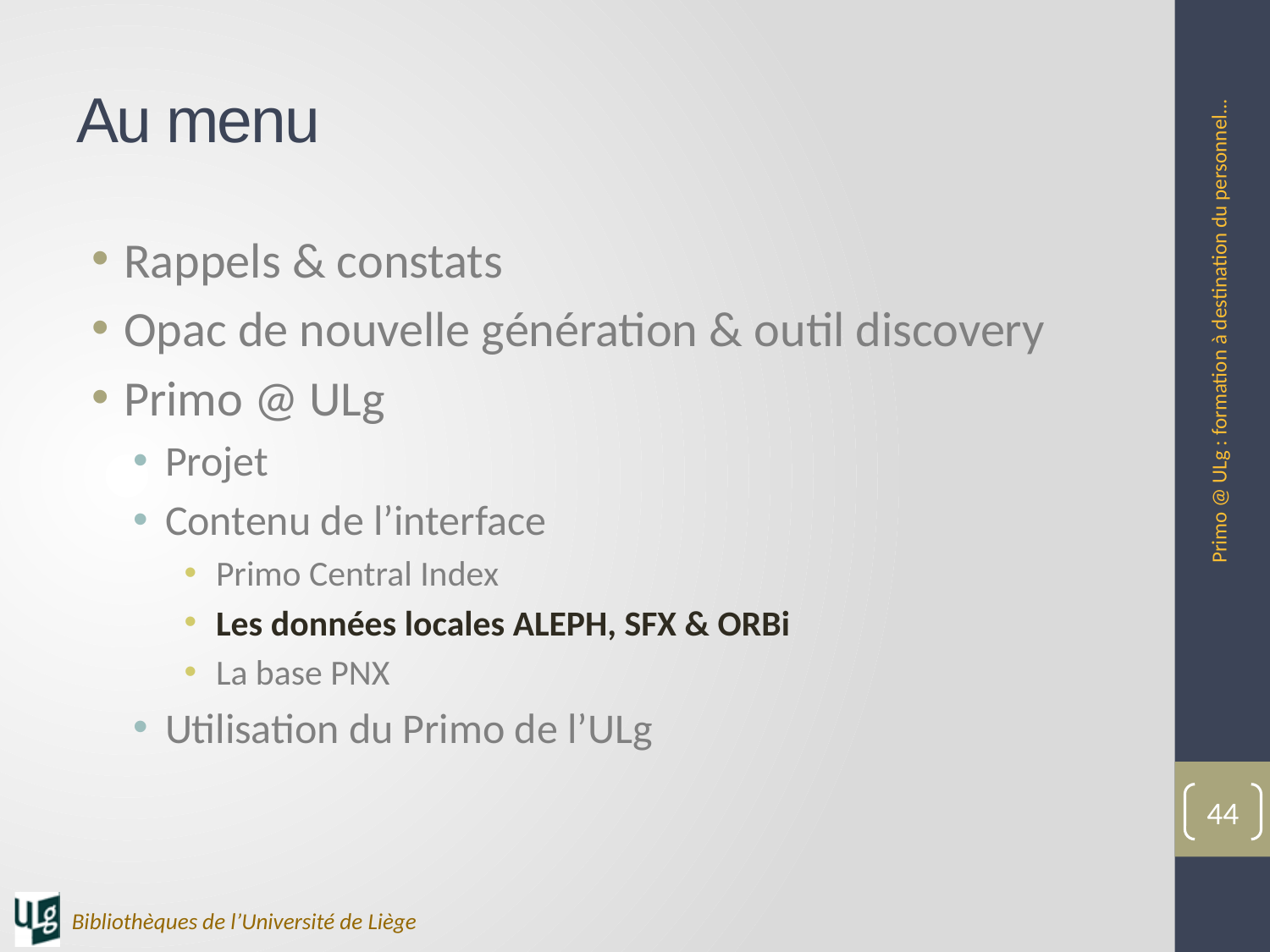

# Au menu
Rappels & constats
Opac de nouvelle génération & outil discovery
Primo @ ULg
Projet
Contenu de l’interface
Primo Central Index
Les données locales ALEPH, SFX & ORBi
La base PNX
Utilisation du Primo de l’ULg

Primo @ ULg : formation à destination du personnel...
44